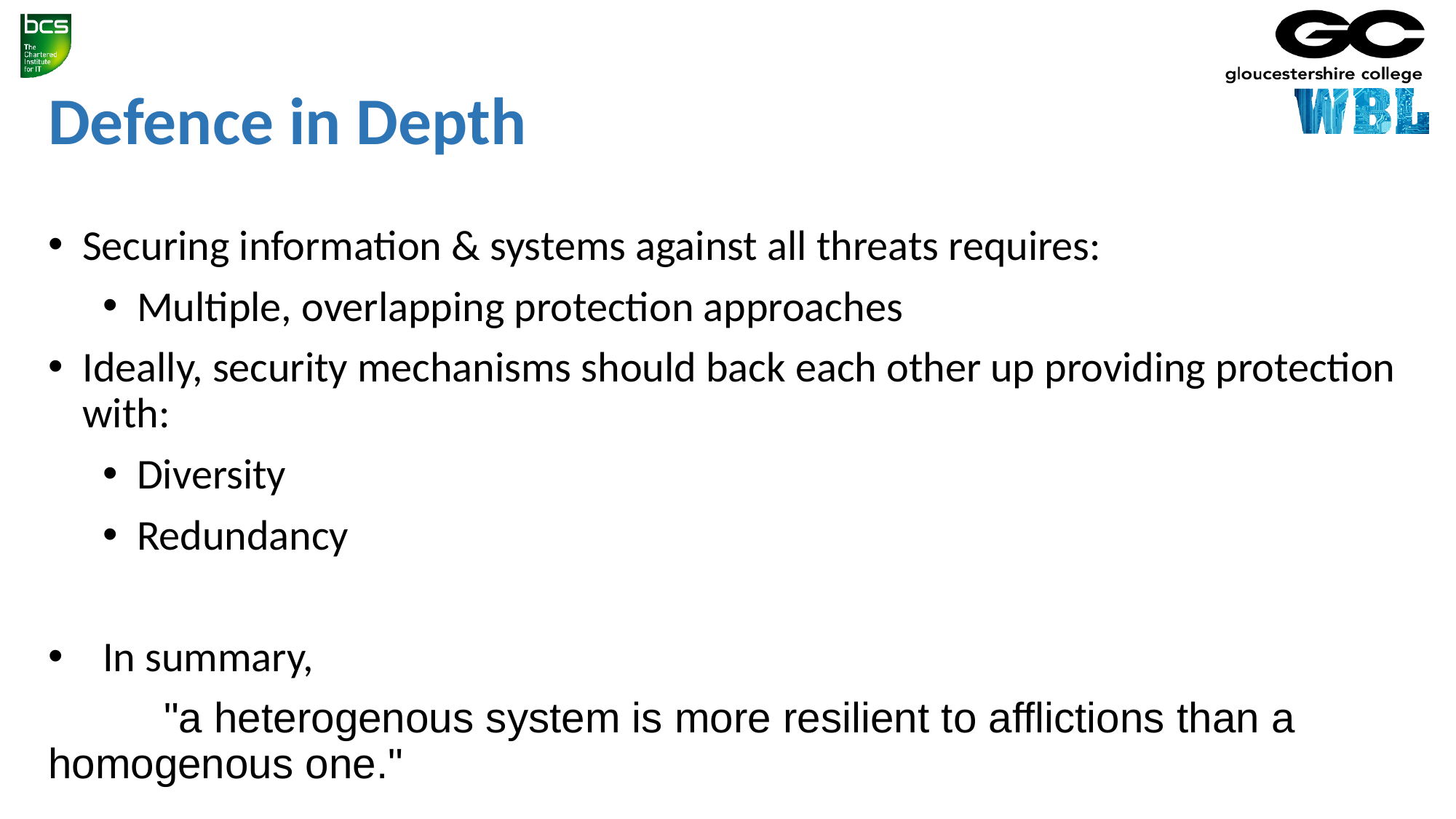

Defence in Depth
Securing information & systems against all threats requires:
Multiple, overlapping protection approaches
Ideally, security mechanisms should back each other up providing protection with:
Diversity
Redundancy

In summary,
            "a heterogenous system is more resilient to afflictions than a homogenous one."